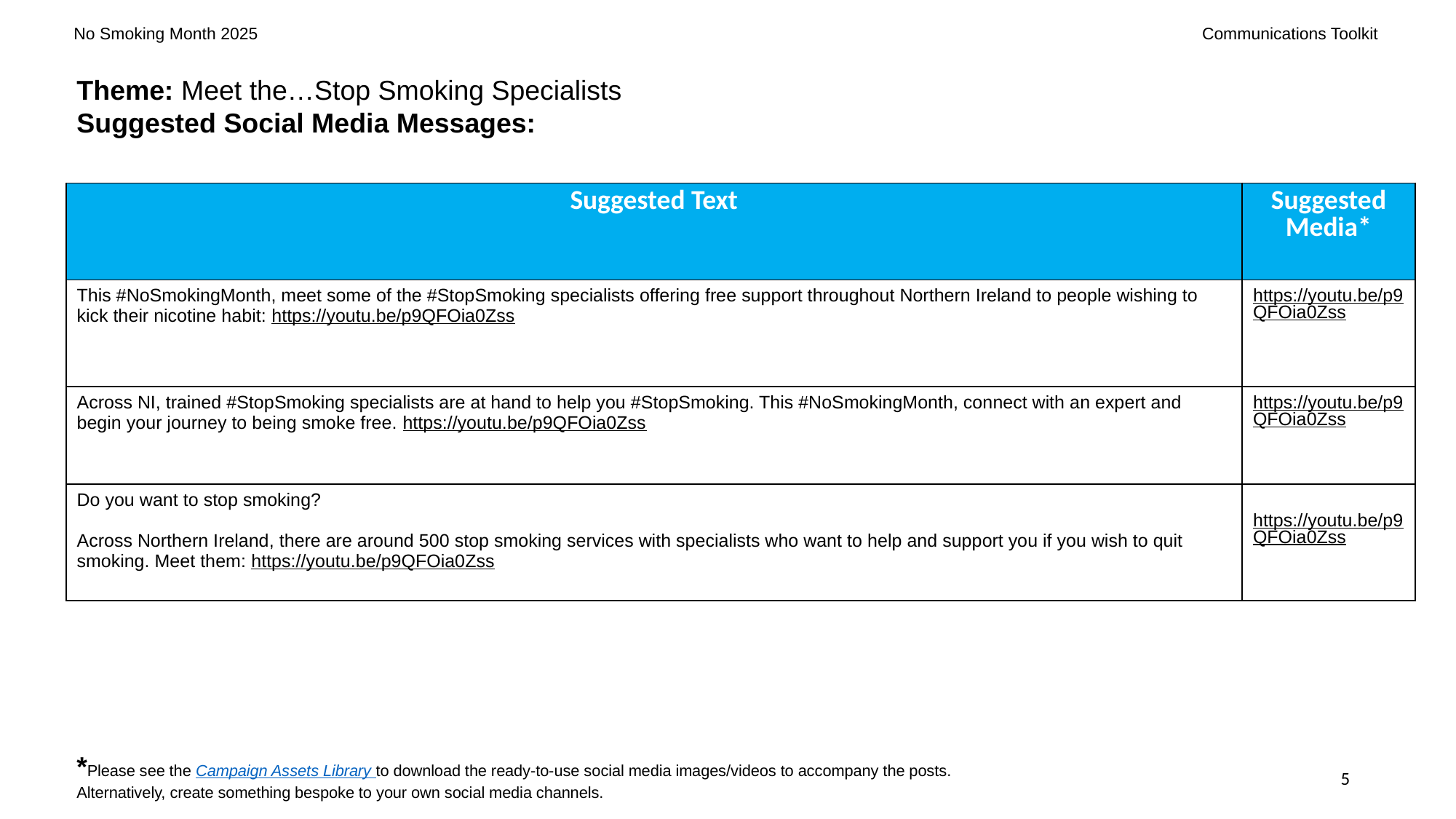

No Smoking Month 2025
Communications Toolkit
Theme: Meet the…Stop Smoking Specialists
Suggested Social Media Messages:
| Suggested Text | Suggested Media\* |
| --- | --- |
| This #NoSmokingMonth, meet some of the #StopSmoking specialists offering free support throughout Northern Ireland to people wishing to kick their nicotine habit: https://youtu.be/p9QFOia0Zss | https://youtu.be/p9QFOia0Zss |
| Across NI, trained #StopSmoking specialists are at hand to help you #StopSmoking. This #NoSmokingMonth, connect with an expert and begin your journey to being smoke free. https://youtu.be/p9QFOia0Zss | https://youtu.be/p9QFOia0Zss |
| Do you want to stop smoking? Across Northern Ireland, there are around 500 stop smoking services with specialists who want to help and support you if you wish to quit smoking. Meet them: https://youtu.be/p9QFOia0Zss | https://youtu.be/p9QFOia0Zss |
*Please see the Campaign Assets Library to download the ready-to-use social media images/videos to accompany the posts.
Alternatively, create something bespoke to your own social media channels.

5